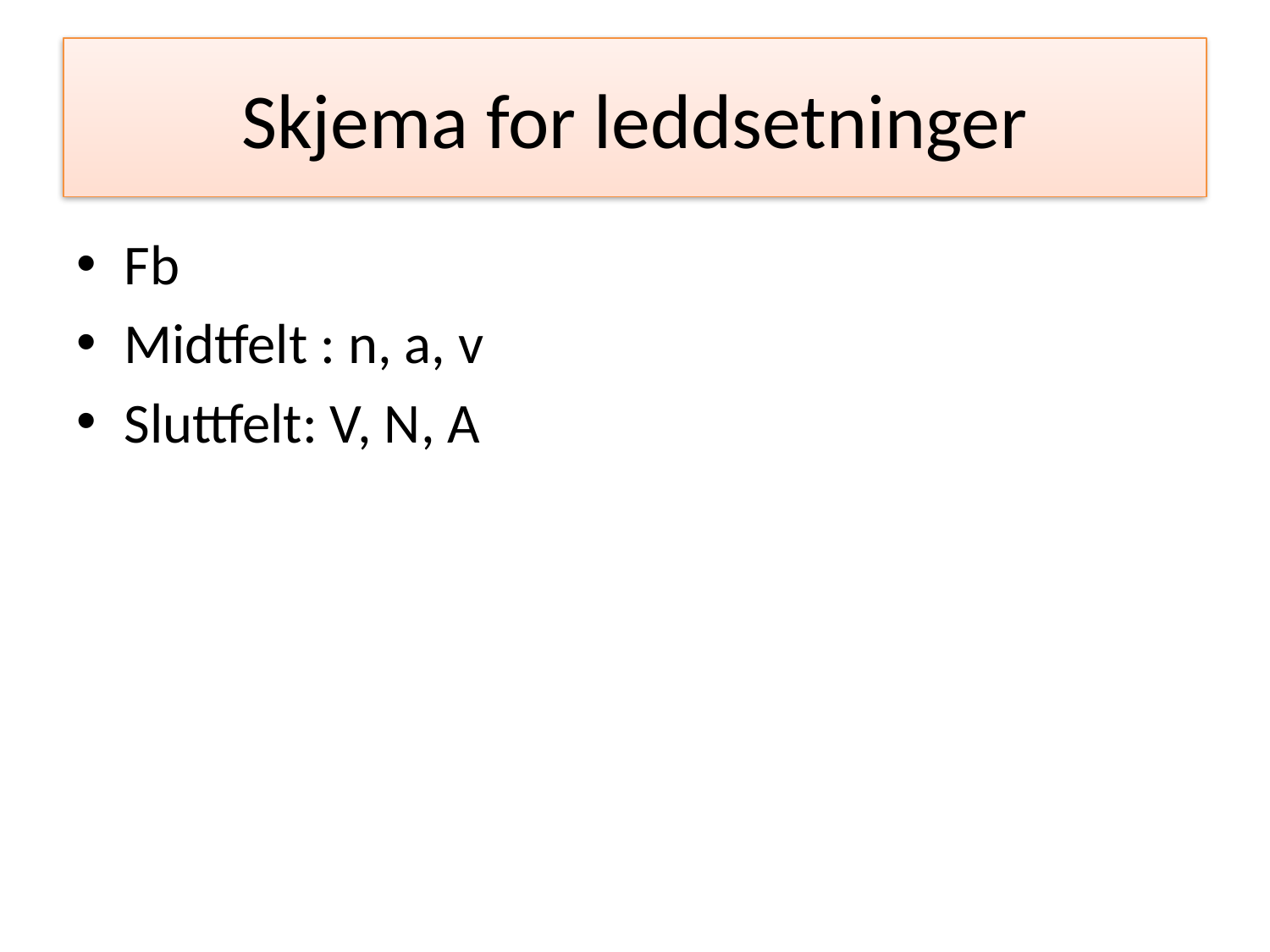

# Skjema for leddsetninger
Fb
Midtfelt : n, a, v
Sluttfelt: V, N, A